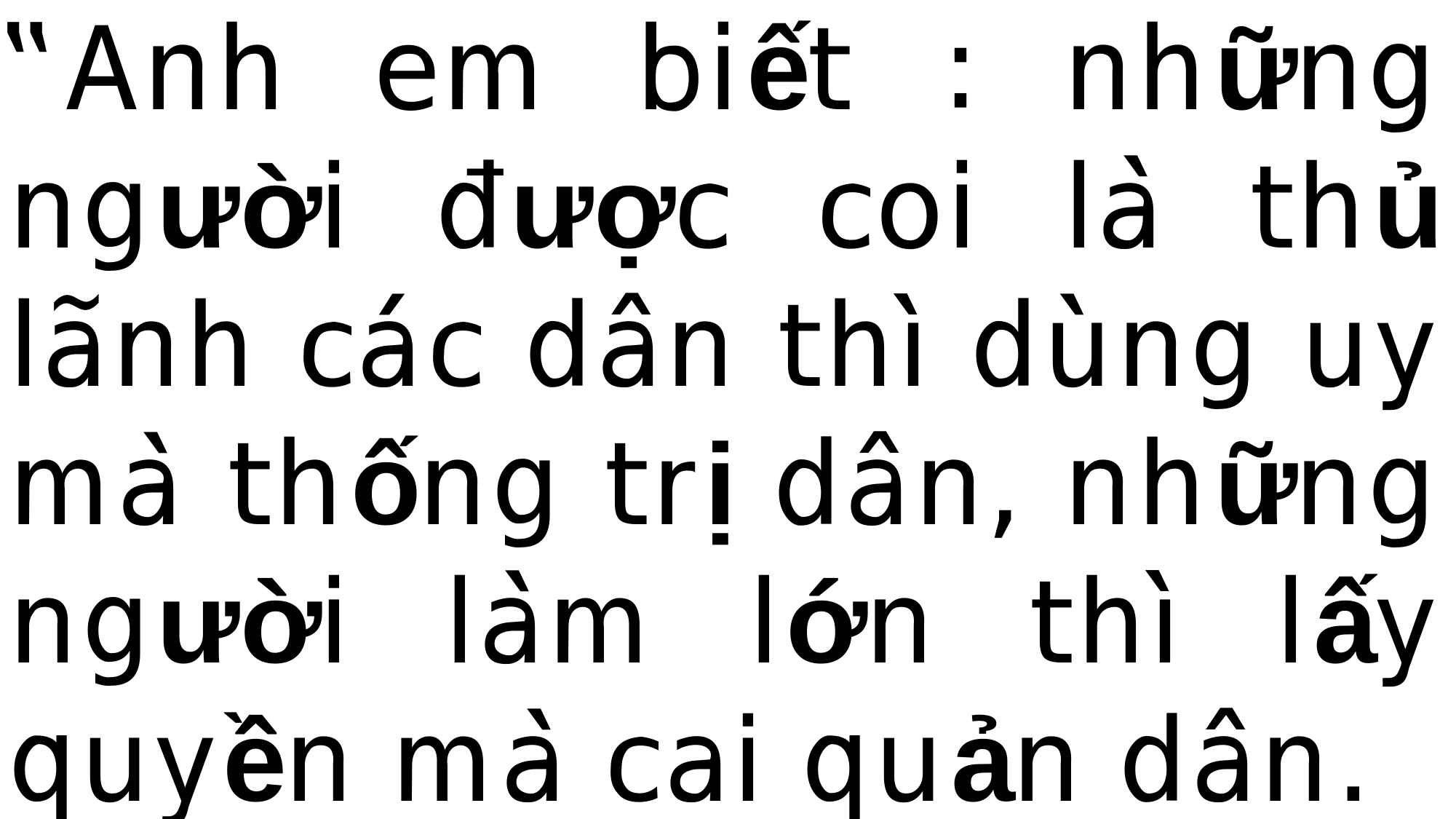

# “Anh em biết : những người được coi là thủ lãnh các dân thì dùng uy mà thống trị dân, những người làm lớn thì lấy quyền mà cai quản dân.